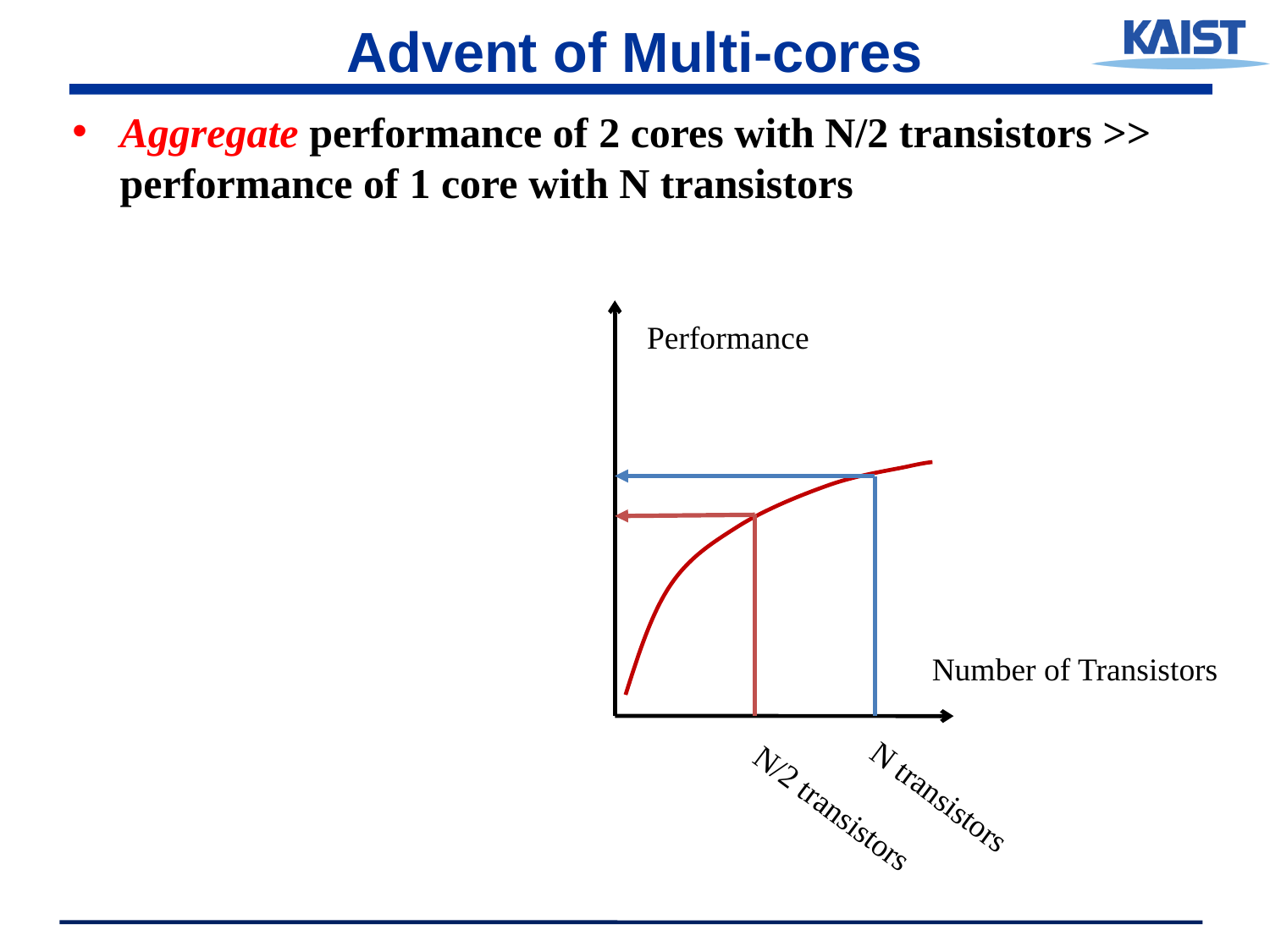

# Advent of Multi-cores
Aggregate performance of 2 cores with N/2 transistors >> performance of 1 core with N transistors

Performance

Number of Transistors
N transistors
N/2 transistors